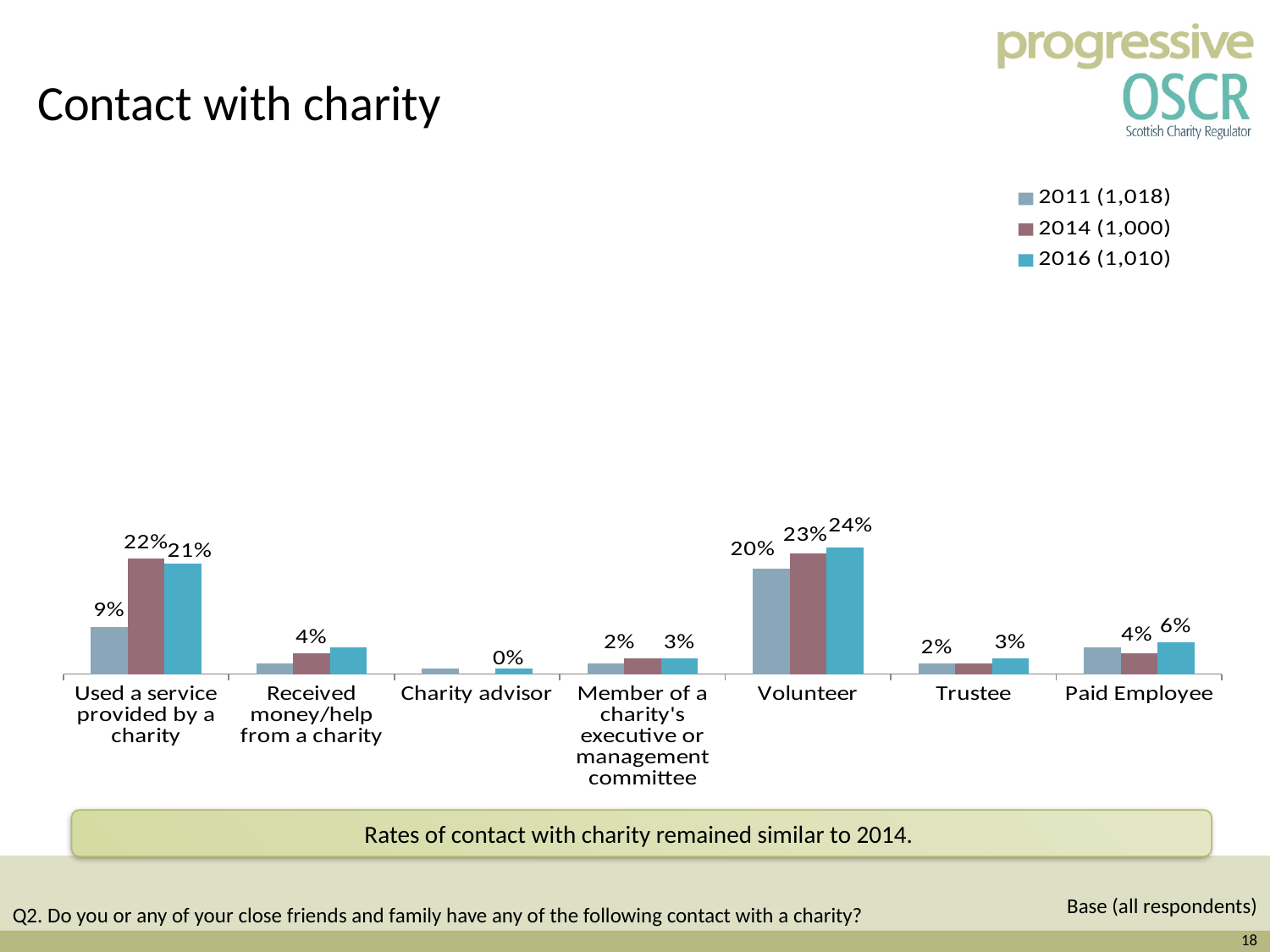

Contact with charity

### Chart

| Category | 2011 (1,018) | 2014 (1,000) | 2016 (1,010) |
|---|---|---|---|
| Used a service provided by a charity | 0.09000000000000002 | 0.22 | 0.21000000000000005 |
| Received money/help from a charity | 0.020000000000000007 | 0.040000000000000015 | 0.05 |
| Charity advisor | 0.010000000000000004 | 0.0 | 0.010000000000000004 |
| Member of a charity's executive or management committee | 0.020000000000000007 | 0.030000000000000002 | 0.030000000000000002 |
| Volunteer | 0.2 | 0.23 | 0.24000000000000005 |
| Trustee | 0.020000000000000007 | 0.020000000000000007 | 0.030000000000000002 |
| Paid Employee | 0.05 | 0.040000000000000015 | 0.06000000000000002 |
Rates of contact with charity remained similar to 2014.
Base (all respondents)
Q2. Do you or any of your close friends and family have any of the following contact with a charity?

18